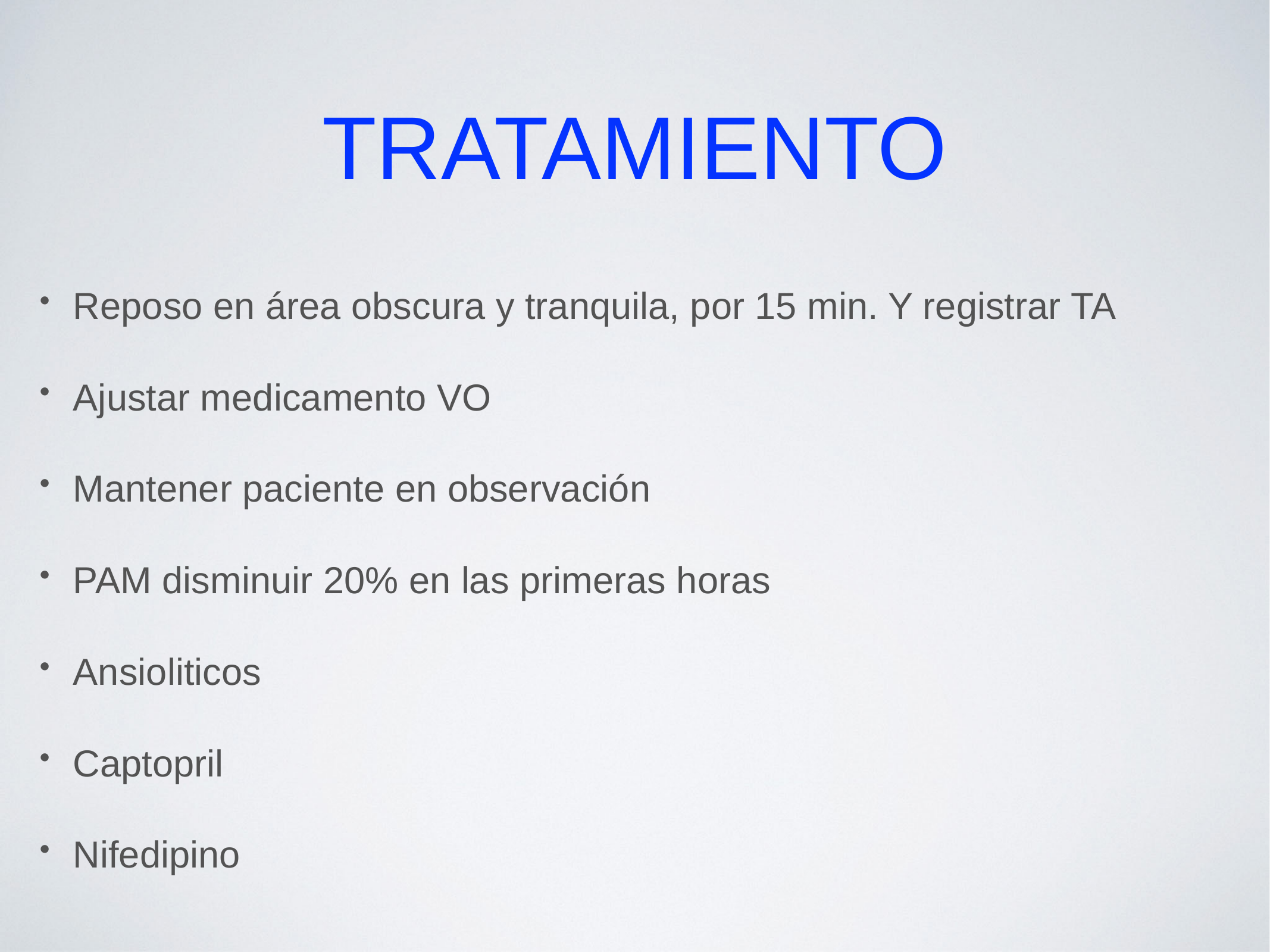

# Tratamiento
Reposo en área obscura y tranquila, por 15 min. Y registrar TA
Ajustar medicamento VO
Mantener paciente en observación
PAM disminuir 20% en las primeras horas
Ansioliticos
Captopril
Nifedipino